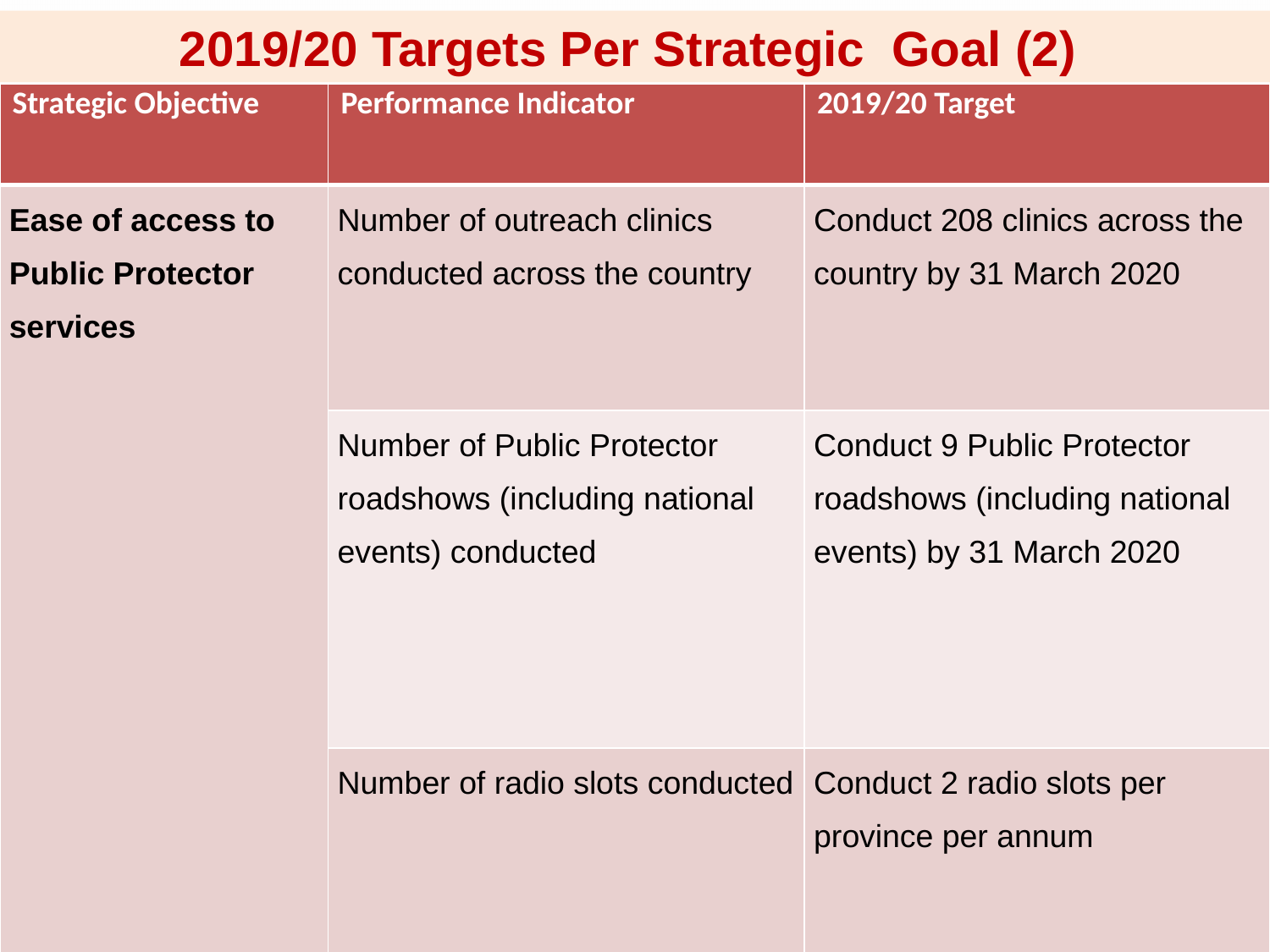

2019/20 Targets Per Strategic  Goal (2)
| Strategic Objective | Performance Indicator | 2019/20 Target |
| --- | --- | --- |
| Ease of access to Public Protector services | Number of outreach clinics conducted across the country | Conduct 208 clinics across the country by 31 March 2020 |
|  | Number of Public Protector roadshows (including national events) conducted | Conduct 9 Public Protector roadshows (including national events) by 31 March 2020 |
|  | Number of radio slots conducted | Conduct 2 radio slots per province per annum |

29